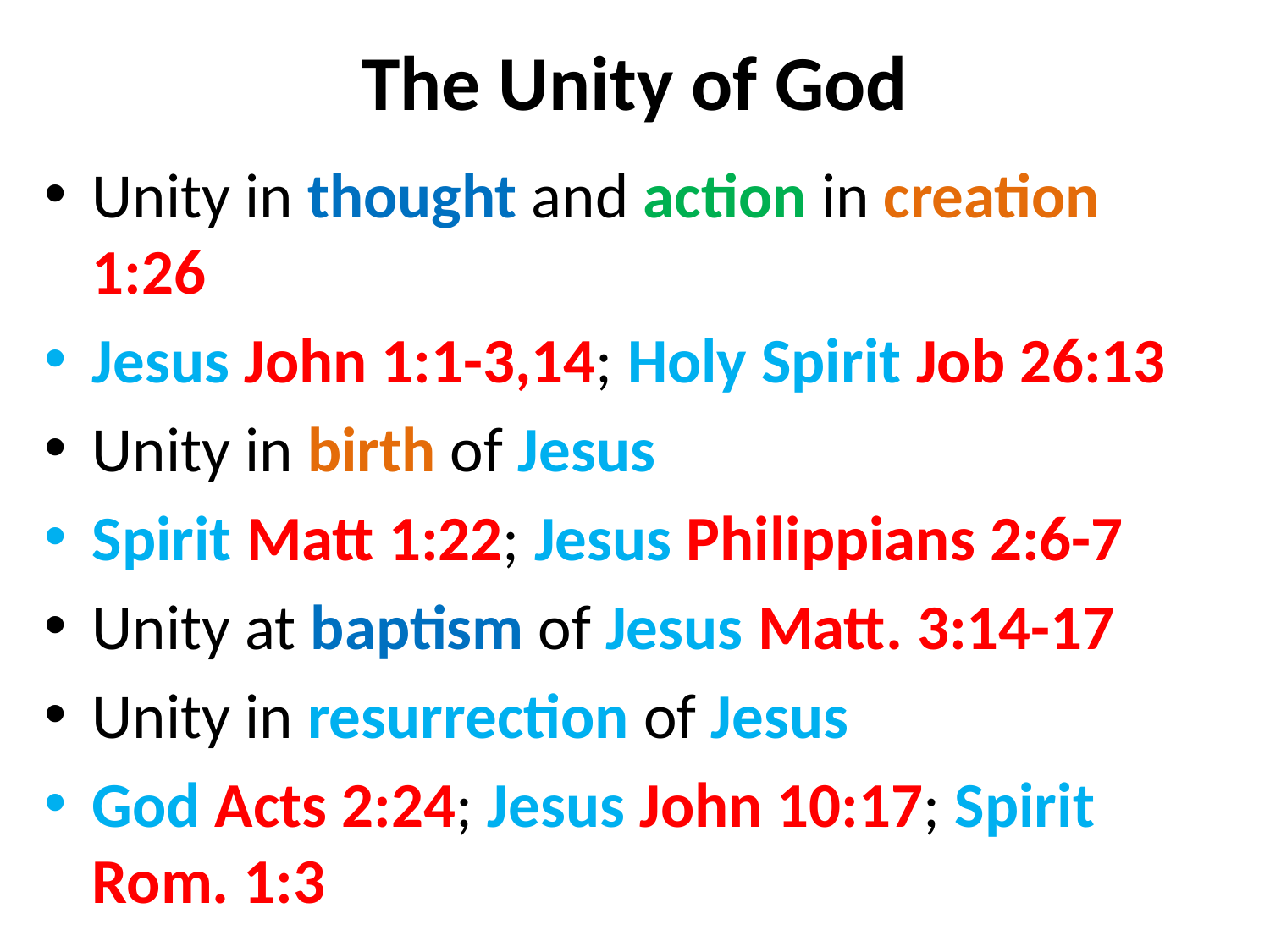

# The Unity of God
Unity in thought and action in creation 1:26
Jesus John 1:1-3,14; Holy Spirit Job 26:13
Unity in birth of Jesus
Spirit Matt 1:22; Jesus Philippians 2:6-7
Unity at baptism of Jesus Matt. 3:14-17
Unity in resurrection of Jesus
God Acts 2:24; Jesus John 10:17; Spirit Rom. 1:3